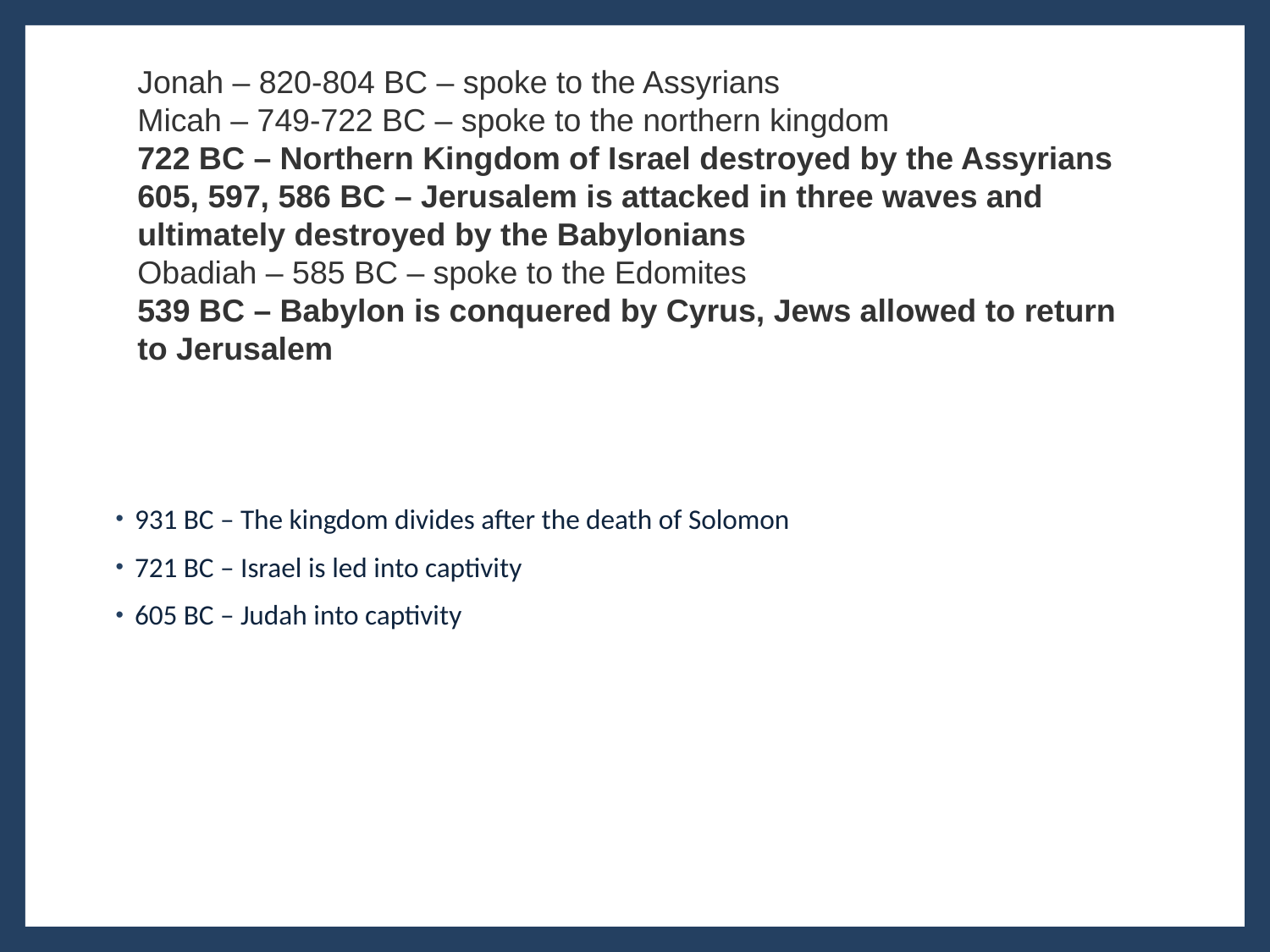

Jonah – 820-804 BC – spoke to the Assyrians
Micah – 749-722 BC – spoke to the northern kingdom
722 BC – Northern Kingdom of Israel destroyed by the Assyrians
605, 597, 586 BC – Jerusalem is attacked in three waves and ultimately destroyed by the Babylonians
Obadiah – 585 BC – spoke to the Edomites
539 BC – Babylon is conquered by Cyrus, Jews allowed to return to Jerusalem

931 BC – The kingdom divides after the death of Solomon
721 BC – Israel is led into captivity
605 BC – Judah into captivity